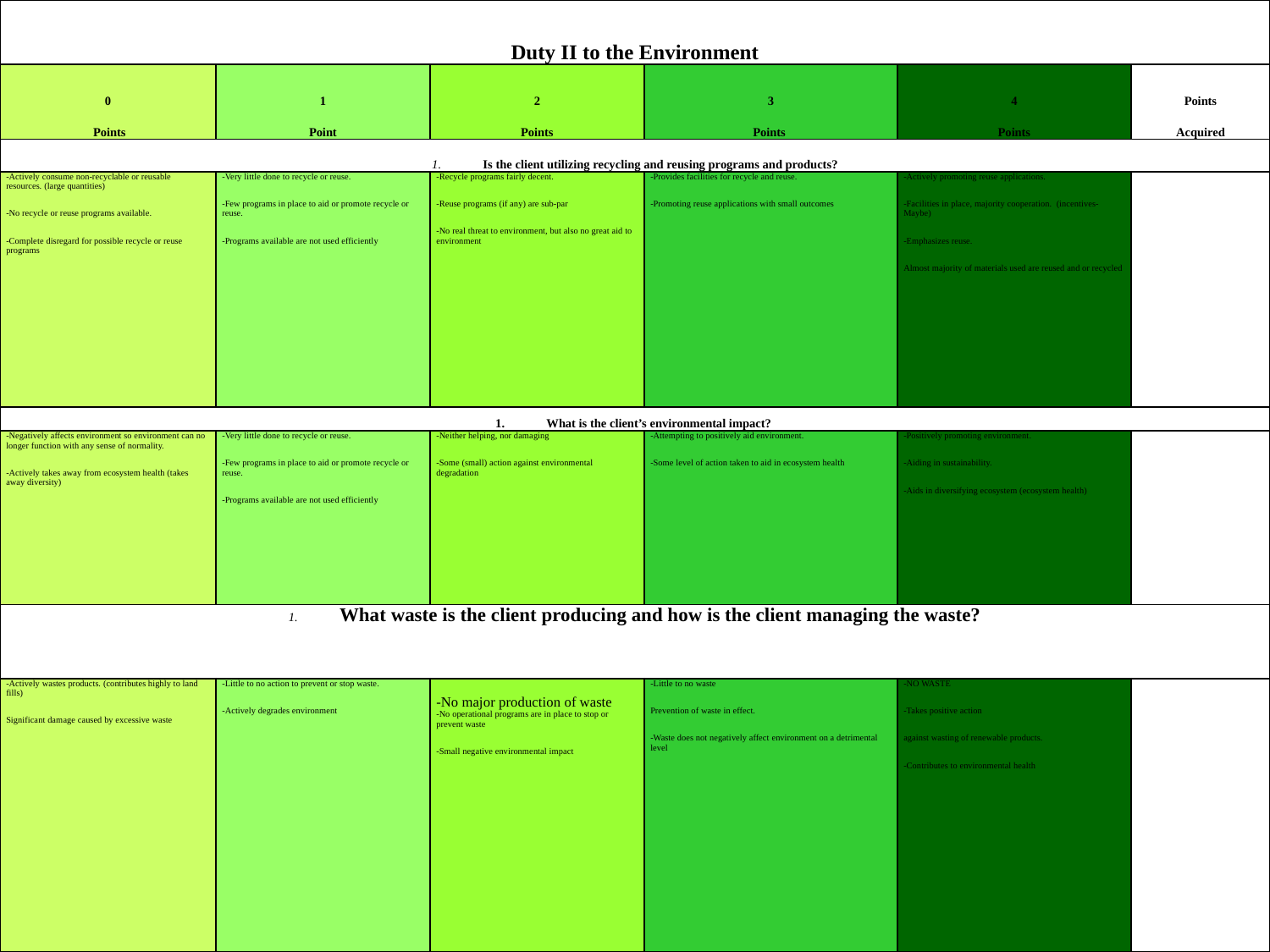

| Duty II to the Environment |  |  |  |  |  |
| --- | --- | --- | --- | --- | --- |
| 0 Points | 1 Point | 2 Points | 3 Points | 4 Points | Points Acquired |
| Is the client utilizing recycling and reusing programs and products? |  |  |  |  |  |
| -Actively consume non-recyclable or reusable resources. (large quantities) -No recycle or reuse programs available. -Complete disregard for possible recycle or reuse programs | -Very little done to recycle or reuse. -Few programs in place to aid or promote recycle or reuse. -Programs available are not used efficiently | -Recycle programs fairly decent. -Reuse programs (if any) are sub-par -No real threat to environment, but also no great aid to environment | -Provides facilities for recycle and reuse. -Promoting reuse applications with small outcomes | -Actively promoting reuse applications. -Facilities in place, majority cooperation. (incentives-Maybe) -Emphasizes reuse. Almost majority of materials used are reused and or recycled |  |
| What is the client’s environmental impact? |  |  |  |  |  |
| -Negatively affects environment so environment can no longer function with any sense of normality. -Actively takes away from ecosystem health (takes away diversity) | -Very little done to recycle or reuse. -Few programs in place to aid or promote recycle or reuse. -Programs available are not used efficiently | -Neither helping, nor damaging -Some (small) action against environmental degradation | -Attempting to positively aid environment. -Some level of action taken to aid in ecosystem health | -Positively promoting environment. -Aiding in sustainability. -Aids in diversifying ecosystem (ecosystem health) |  |
| What waste is the client producing and how is the client managing the waste? |  |  |  |  |  |
| -Actively wastes products. (contributes highly to land fills) Significant damage caused by excessive waste | -Little to no action to prevent or stop waste. -Actively degrades environment | -No major production of waste -No operational programs are in place to stop or prevent waste -Small negative environmental impact | -Little to no waste Prevention of waste in effect. -Waste does not negatively affect environment on a detrimental level | -NO WASTE -Takes positive action against wasting of renewable products. -Contributes to environmental health |  |
#